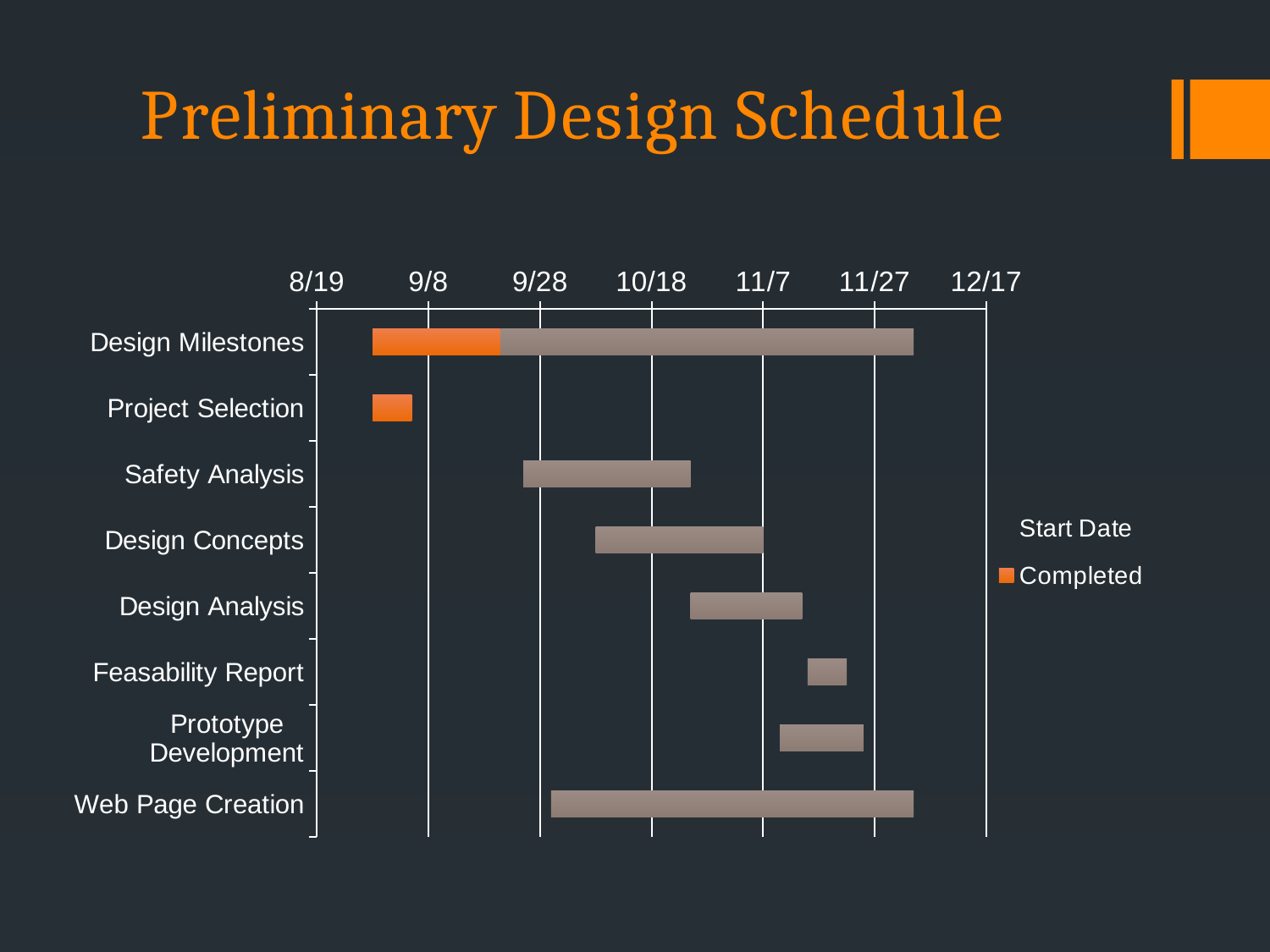

# Preliminary Design Schedule

### Chart

| Category | Start Date | Completed | Remaining |
|---|---|---|---|
| Design Milestones | 41880.0 | 23.0 | 74.0 |
| Project Selection | 41880.0 | 7.0 | 0.0 |
| Safety Analysis | 41907.0 | 0.0 | 30.0 |
| Design Concepts | 41920.0 | 0.0 | 30.0 |
| Design Analysis | 41937.0 | 0.0 | 20.0 |
| Feasability Report | 41958.0 | 0.0 | 7.0 |
| Prototype Development | 41953.0 | 0.0 | 15.0 |
| Web Page Creation | 41912.0 | 0.0 | 65.0 |